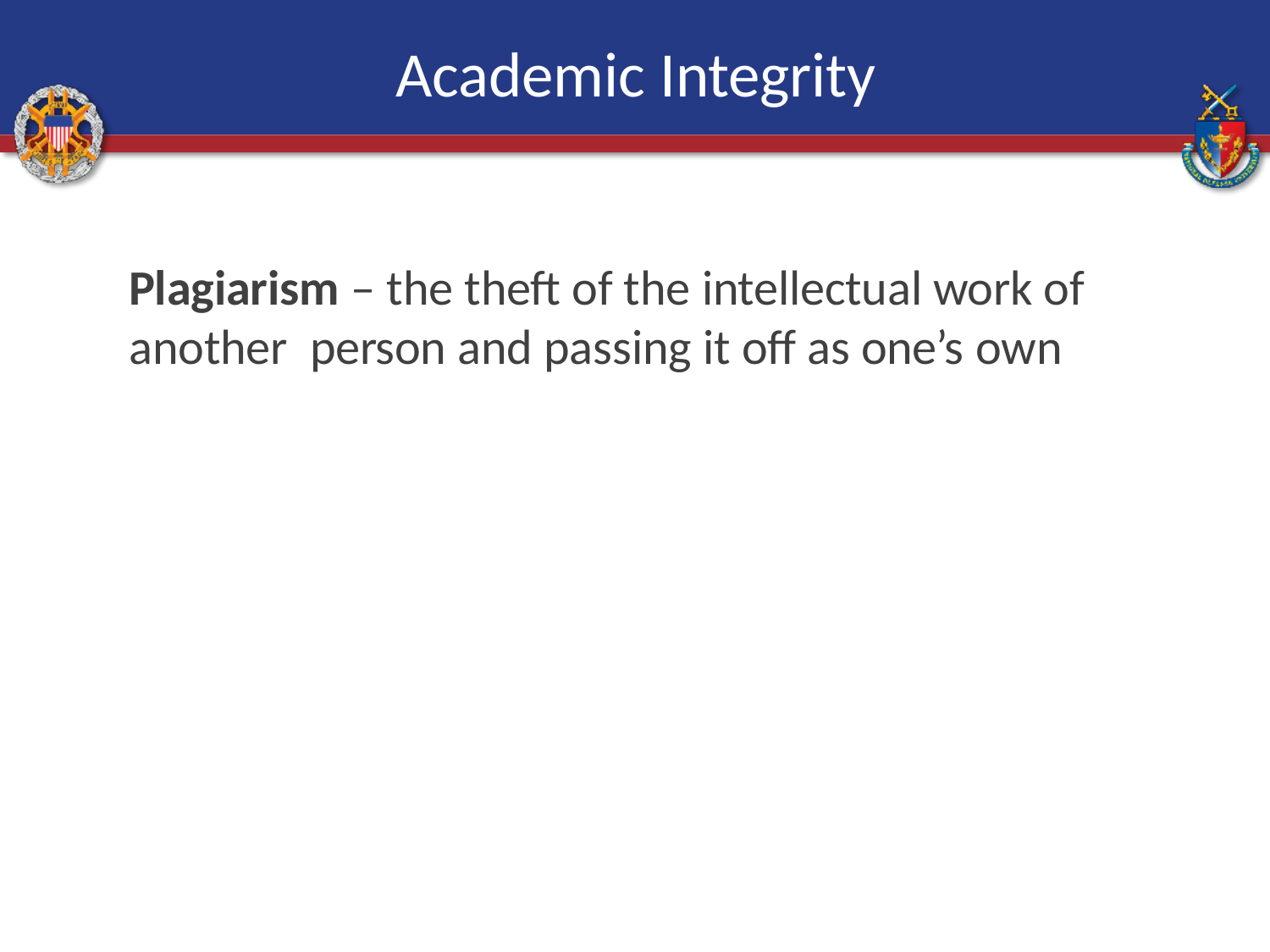

Academic Integrity
Plagiarism – the theft of the intellectual work of another  person and passing it off as one’s own